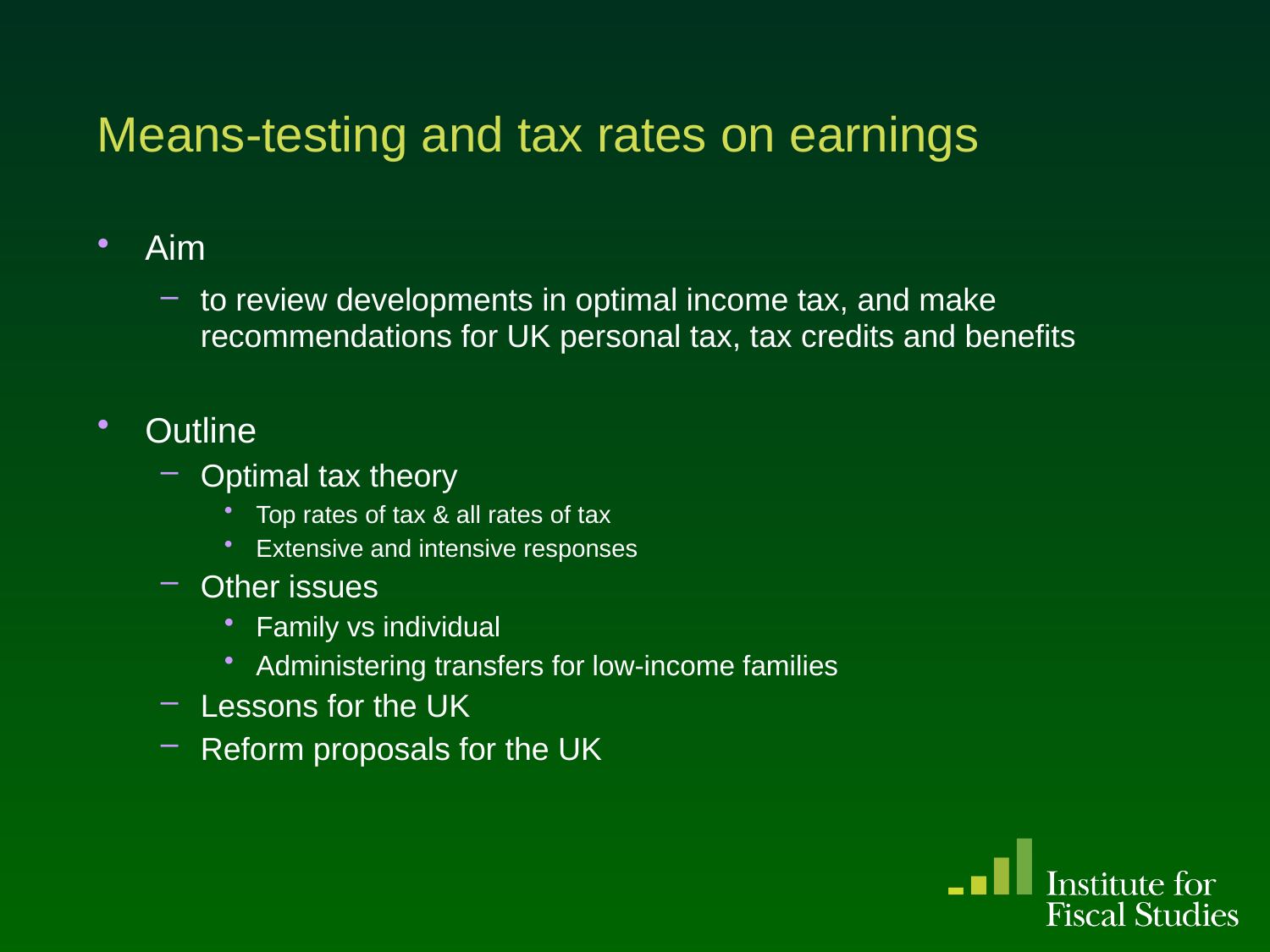

# Means-testing and tax rates on earnings
Aim
to review developments in optimal income tax, and make recommendations for UK personal tax, tax credits and benefits

Outline
Optimal tax theory
Top rates of tax & all rates of tax
Extensive and intensive responses
Other issues
Family vs individual
Administering transfers for low-income families
Lessons for the UK
Reform proposals for the UK